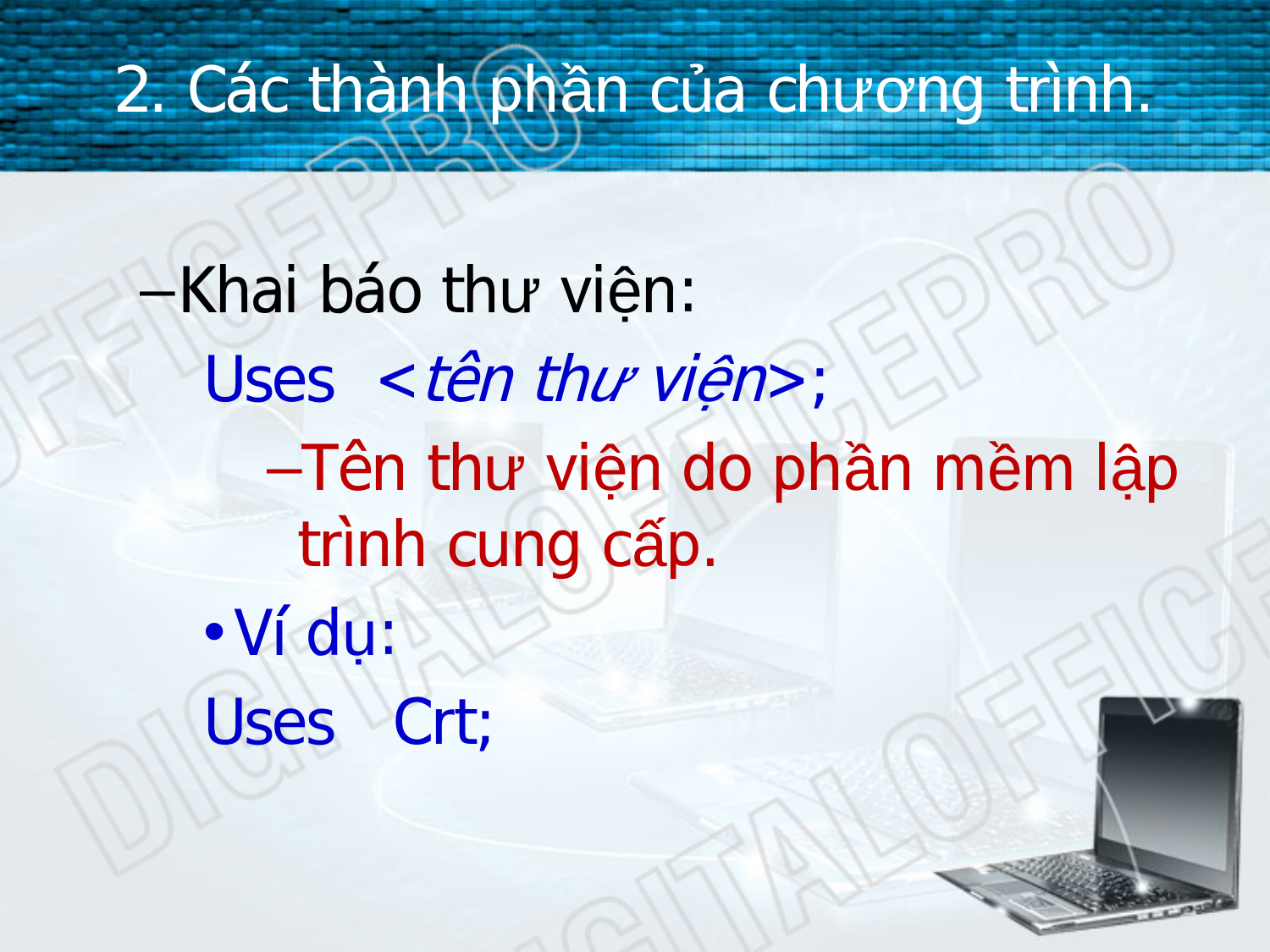

# 2. Các thành phần của chương trình.
Khai báo thư viện:
Uses  <tên thư viện>;
Tên thư viện do phần mềm lập trình cung cấp.
Ví dụ:
Uses   Crt;